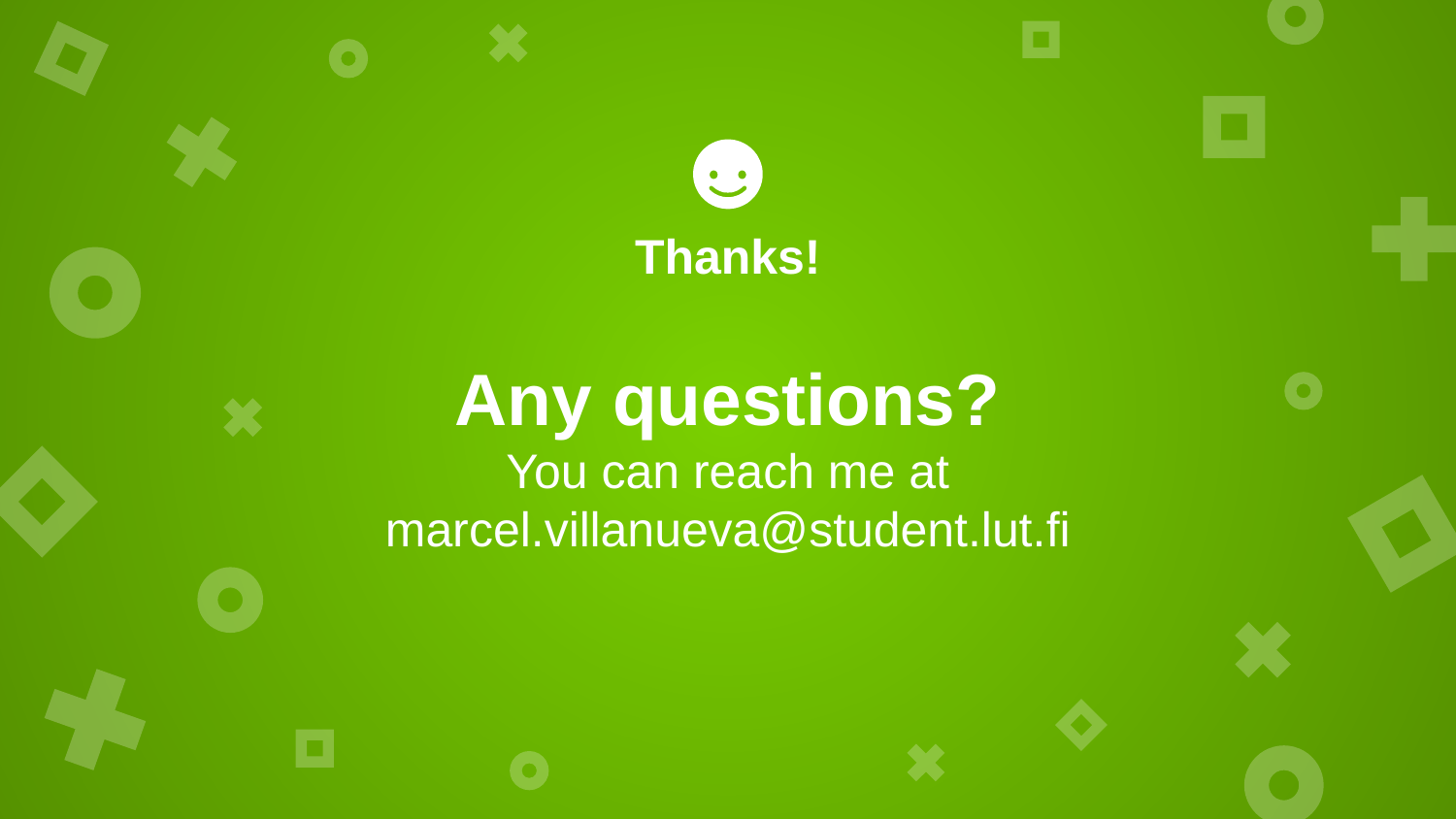

Thanks!
Any questions?
You can reach me at
marcel.villanueva@student.lut.fi